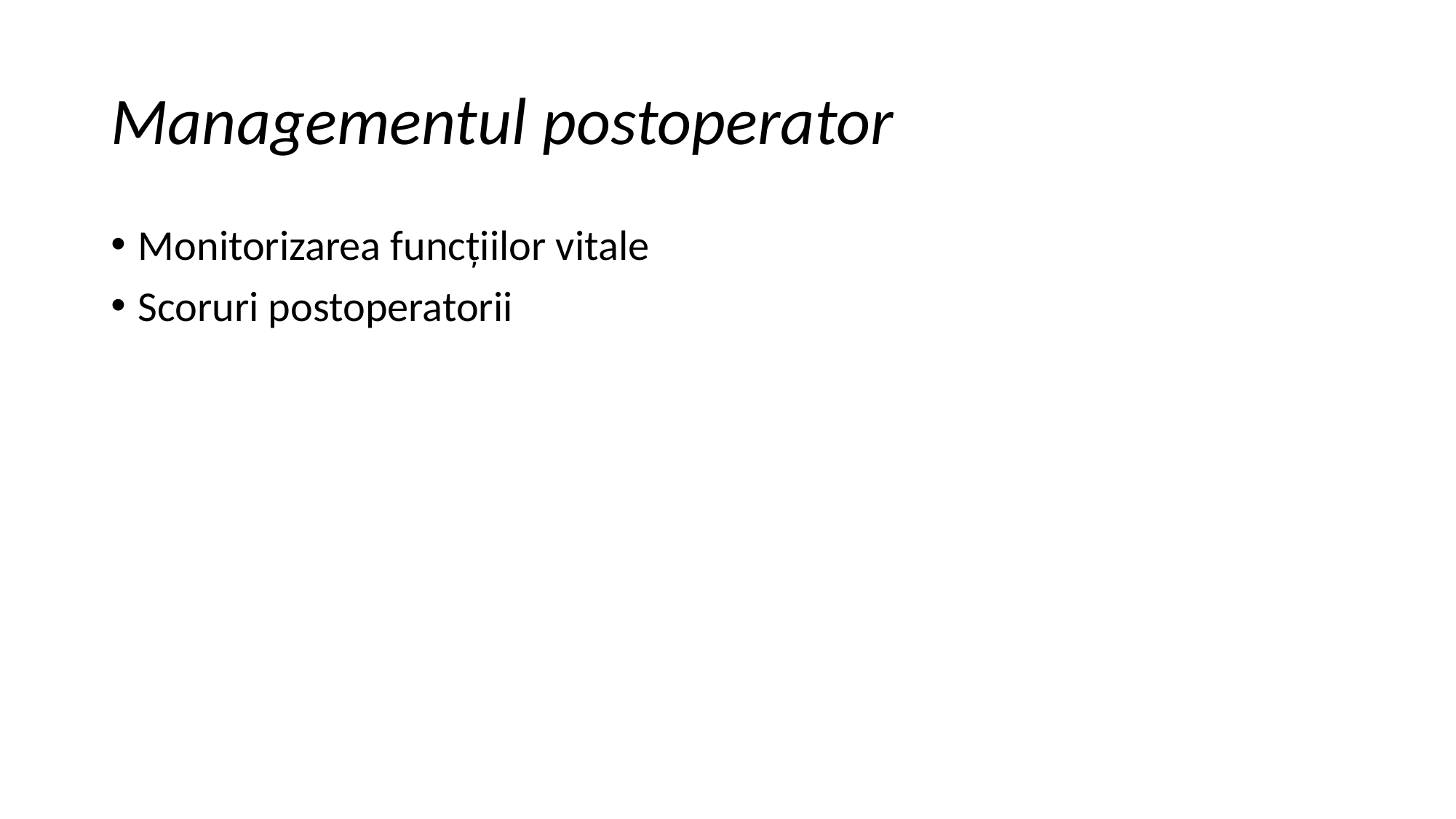

# Managementul postoperator
Monitorizarea funcțiilor vitale
Scoruri postoperatorii